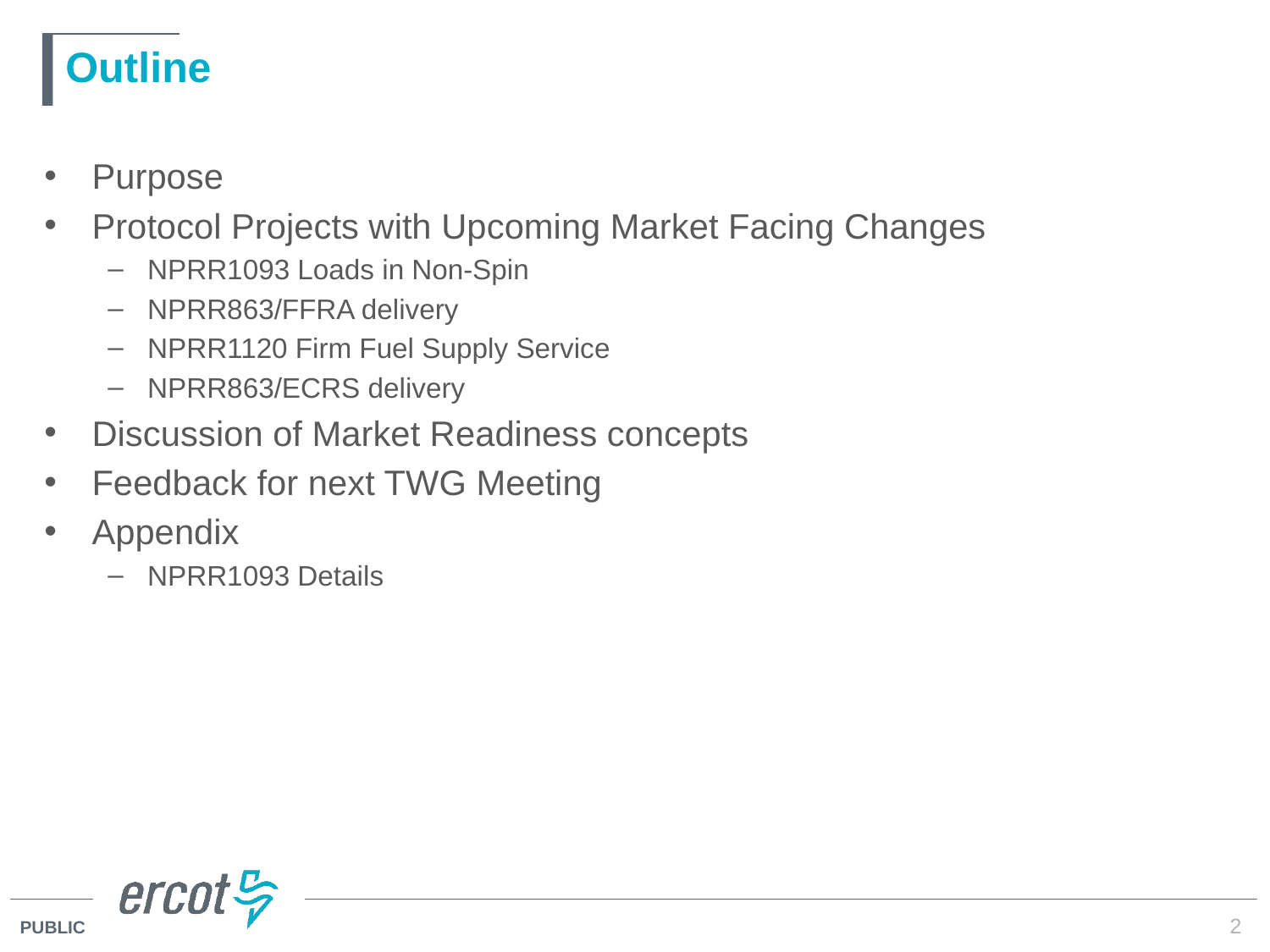

# Outline
Purpose
Protocol Projects with Upcoming Market Facing Changes
NPRR1093 Loads in Non-Spin
NPRR863/FFRA delivery
NPRR1120 Firm Fuel Supply Service
NPRR863/ECRS delivery
Discussion of Market Readiness concepts
Feedback for next TWG Meeting
Appendix
NPRR1093 Details
2